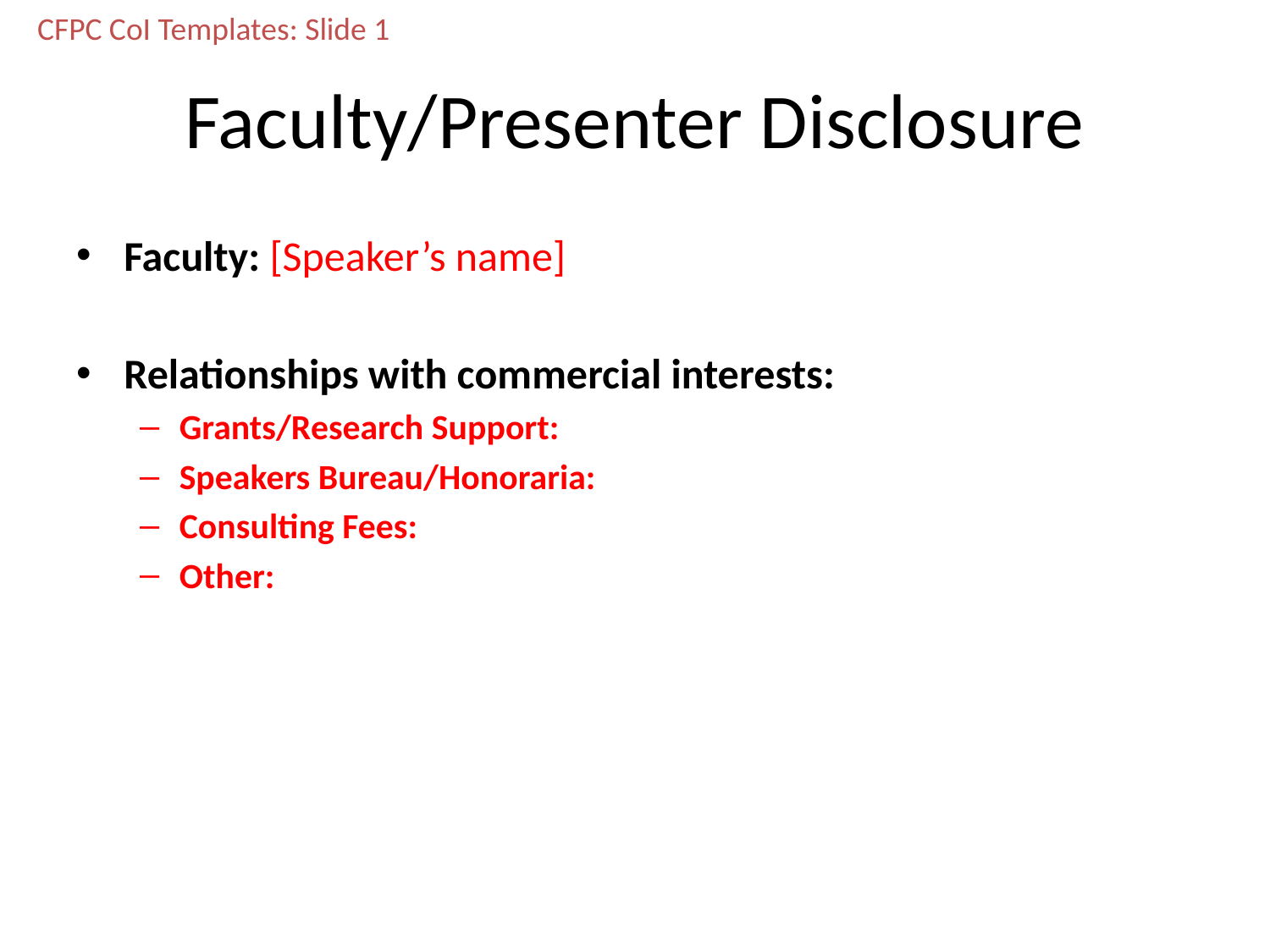

CFPC CoI Templates: Slide 1
# Faculty/Presenter Disclosure
Faculty: [Speaker’s name]

Relationships with commercial interests:
Grants/Research Support:
Speakers Bureau/Honoraria:
Consulting Fees:
Other: